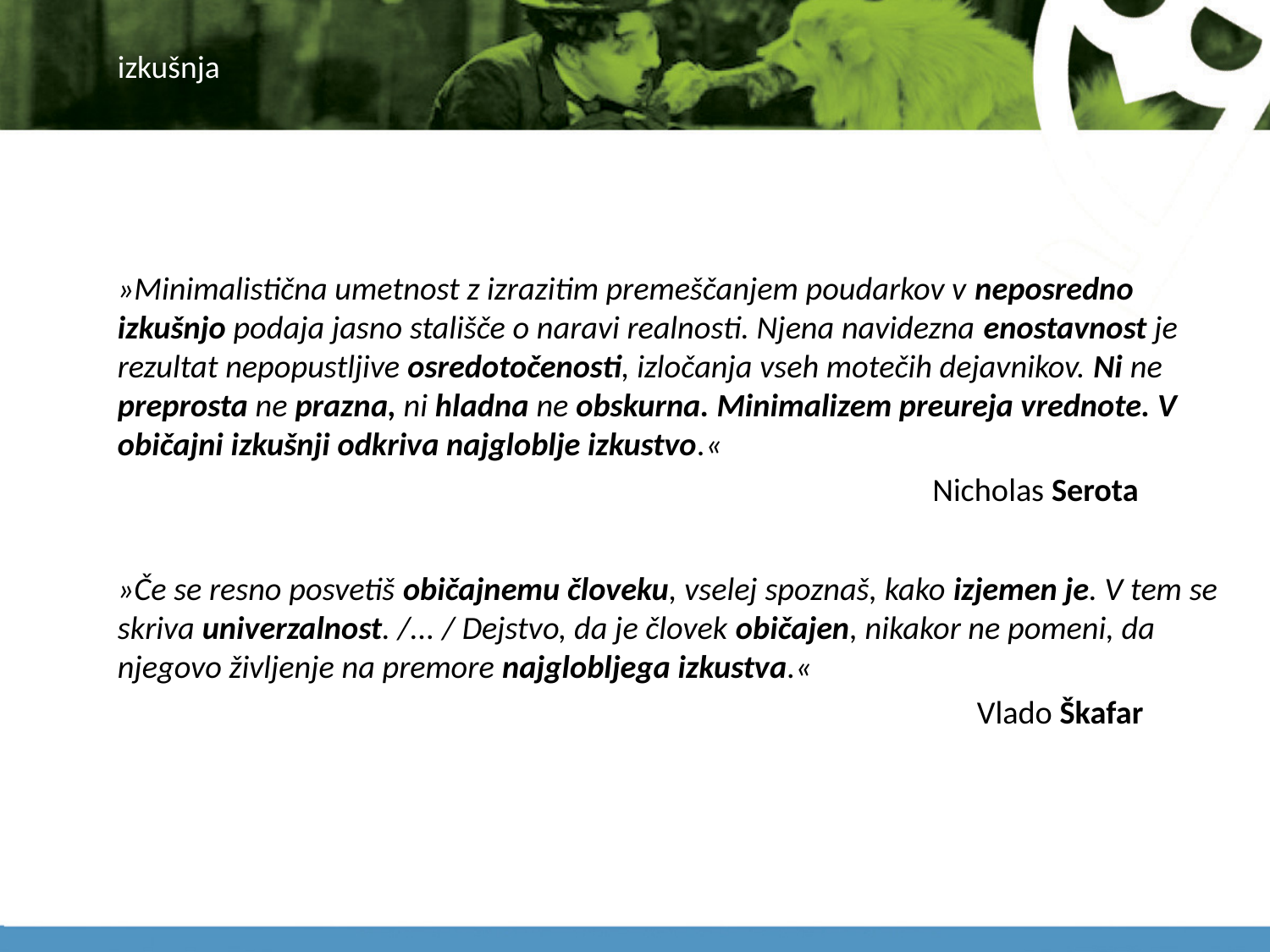

# izkušnja

»Minimalistična umetnost z izrazitim premeščanjem poudarkov v neposredno izkušnjo podaja jasno stališče o naravi realnosti. Njena navidezna enostavnost je rezultat nepopustljive osredotočenosti, izločanja vseh motečih dejavnikov. Ni ne preprosta ne prazna, ni hladna ne obskurna. Minimalizem preureja vrednote. V običajni izkušnji odkriva najgloblje izkustvo.«
                                                                                                              Nicholas Serota

»Če se resno posvetiš običajnemu človeku, vselej spoznaš, kako izjemen je. V tem se skriva univerzalnost. /... / Dejstvo, da je človek običajen, nikakor ne pomeni, da njegovo življenje na premore najglobljega izkustva.«
                                                                                                                    Vlado Škafar